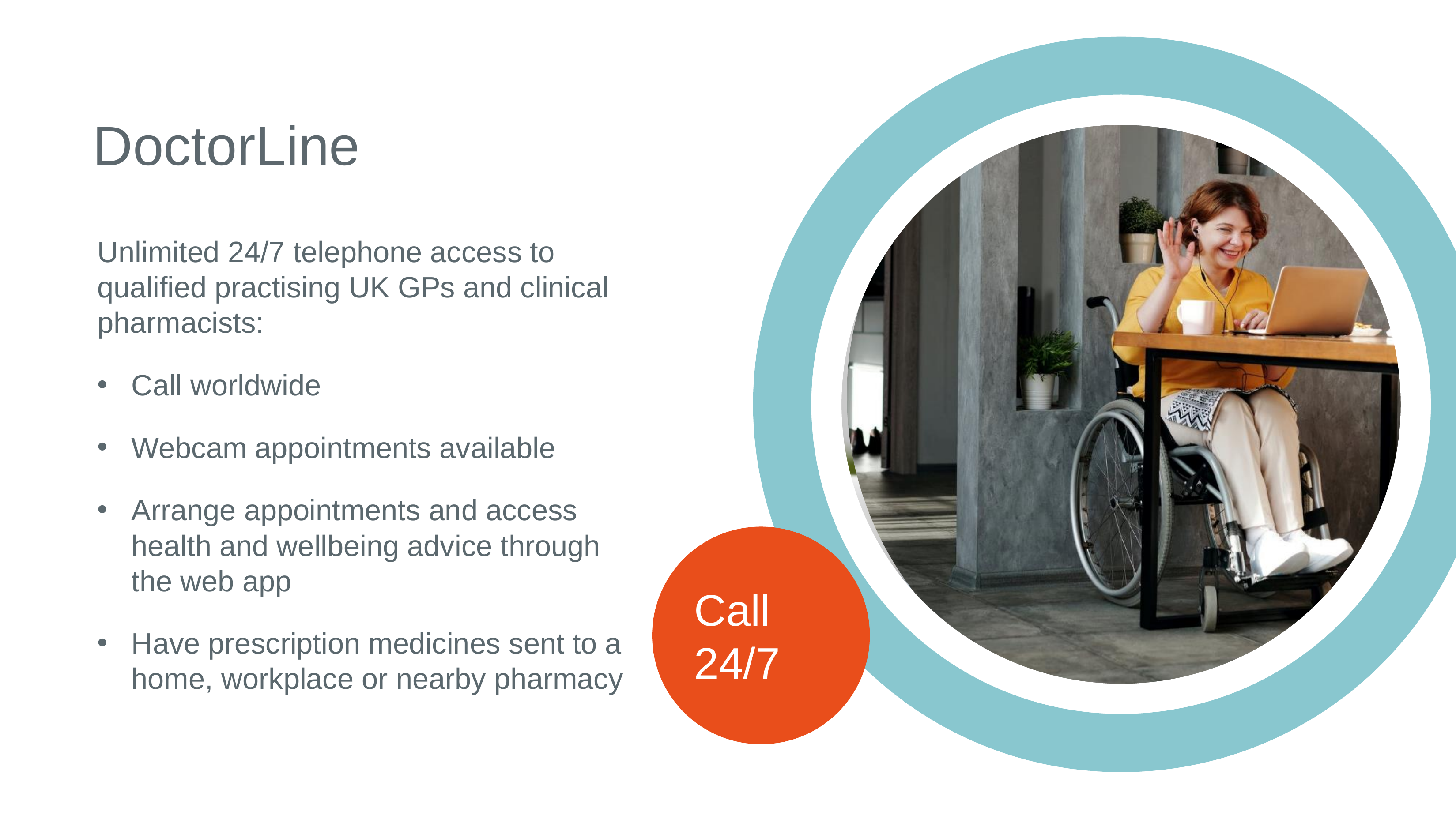

# DoctorLine
Unlimited 24/7 telephone access to qualified practising UK GPs and clinical pharmacists:
Call worldwide
Webcam appointments available
Arrange appointments and access health and wellbeing advice through the web app
Have prescription medicines sent to a home, workplace or nearby pharmacy

Call 24/7